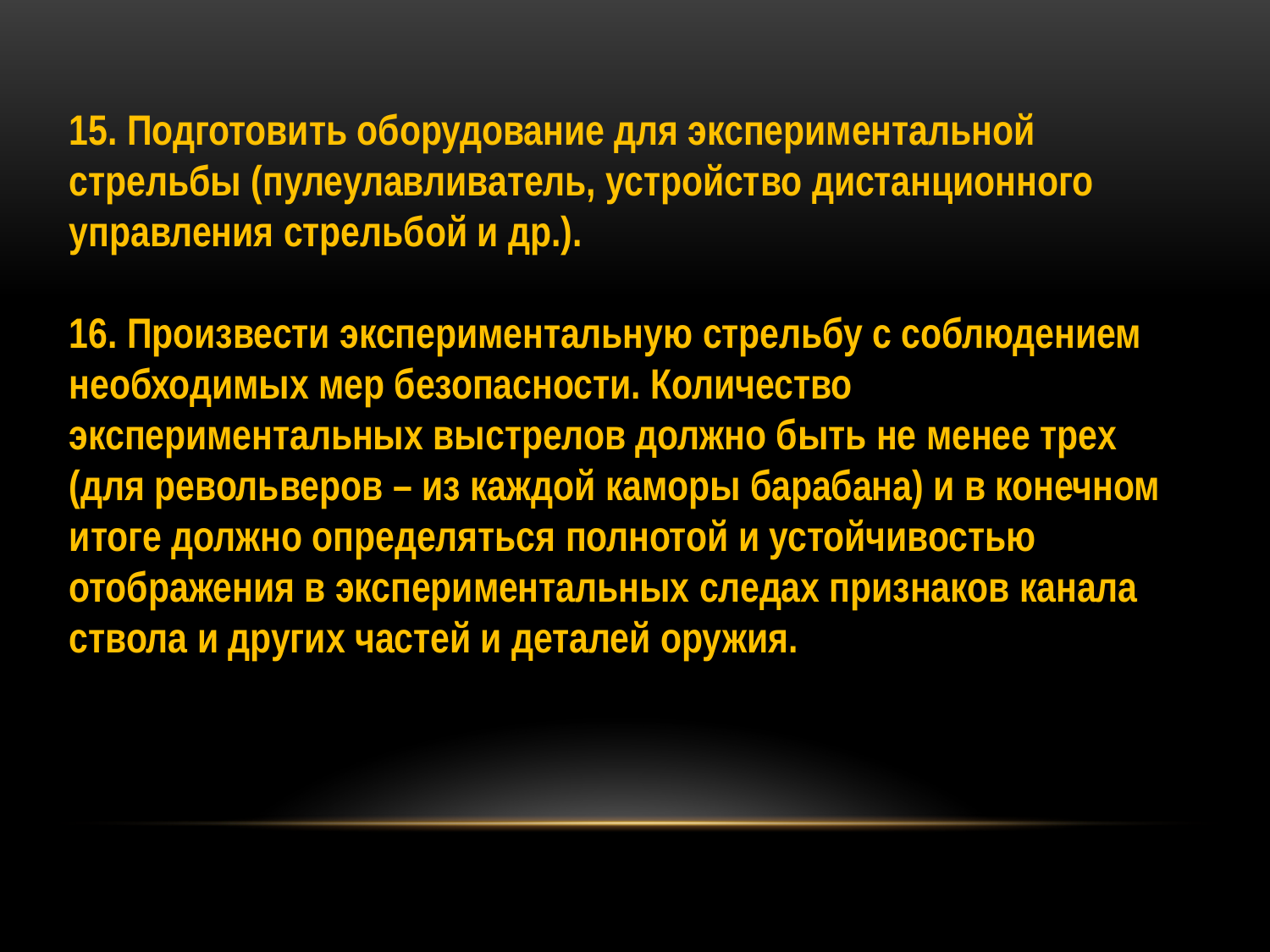

15. Подготовить оборудование для экспериментальной стрельбы (пулеулавливатель, устройство дистанционного управления стрельбой и др.).

16. Произвести экспериментальную стрельбу с соблюдением необходимых мер безопасности. Количество экспериментальных выстрелов должно быть не менее трех (для револьверов – из каждой каморы барабана) и в конечном итоге должно определяться полнотой и устойчивостью отображения в экспериментальных следах признаков канала
ствола и других частей и деталей оружия.